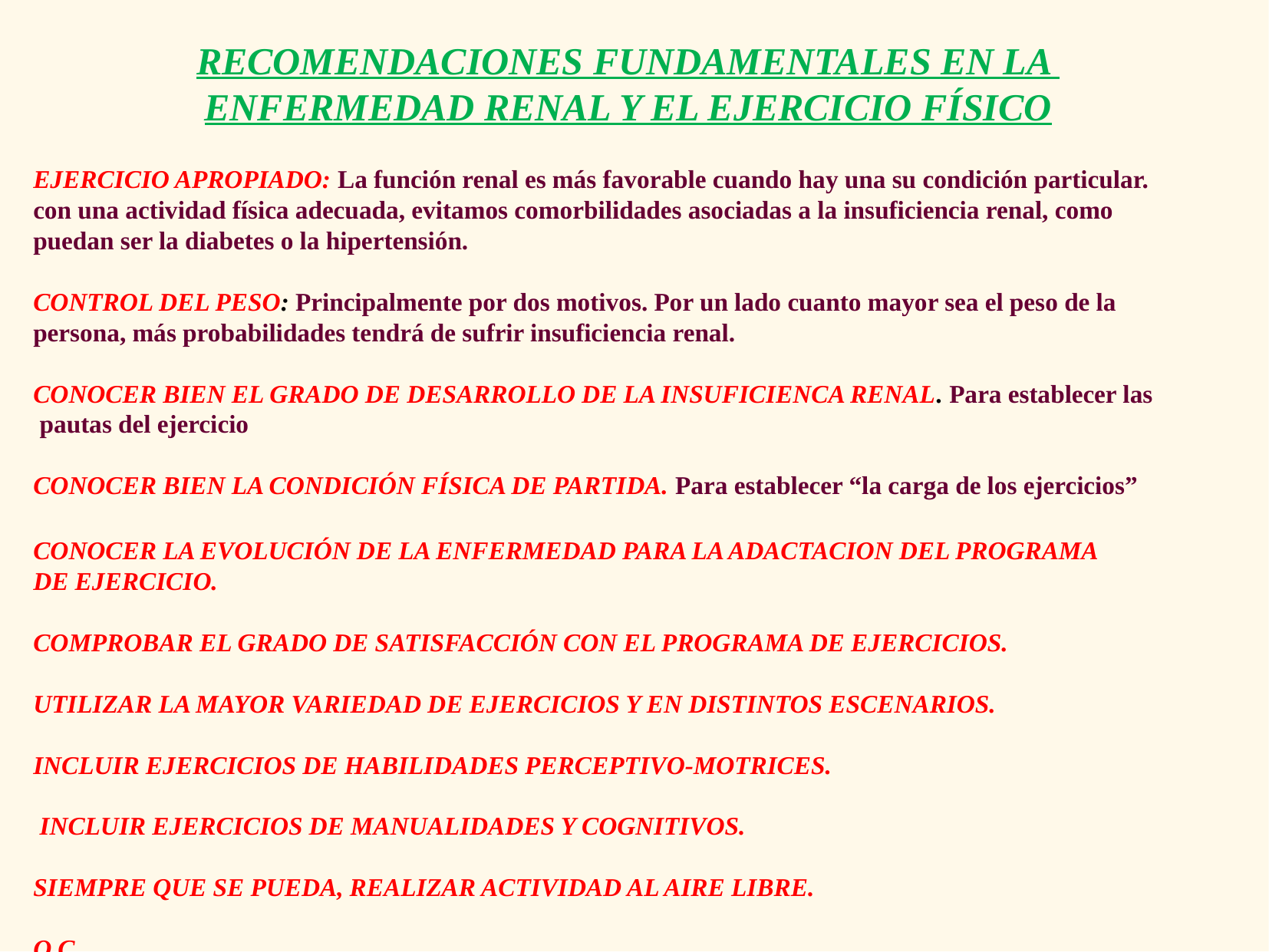

RECOMENDACIONES FUNDAMENTALES EN LA
ENFERMEDAD RENAL Y EL EJERCICIO FÍSICO

EJERCICIO APROPIADO: La función renal es más favorable cuando hay una su condición particular.
con una actividad física adecuada, evitamos comorbilidades asociadas a la insuficiencia renal, como
puedan ser la diabetes o la hipertensión.

CONTROL DEL PESO: Principalmente por dos motivos. Por un lado cuanto mayor sea el peso de la
persona, más probabilidades tendrá de sufrir insuficiencia renal.

CONOCER BIEN EL GRADO DE DESARROLLO DE LA INSUFICIENCA RENAL. Para establecer las
 pautas del ejercicio

CONOCER BIEN LA CONDICIÓN FÍSICA DE PARTIDA. Para establecer “la carga de los ejercicios”

CONOCER LA EVOLUCIÓN DE LA ENFERMEDAD PARA LA ADACTACION DEL PROGRAMA
DE EJERCICIO.

COMPROBAR EL GRADO DE SATISFACCIÓN CON EL PROGRAMA DE EJERCICIOS.

UTILIZAR LA MAYOR VARIEDAD DE EJERCICIOS Y EN DISTINTOS ESCENARIOS.

INCLUIR EJERCICIOS DE HABILIDADES PERCEPTIVO-MOTRICES.

 INCLUIR EJERCICIOS DE MANUALIDADES Y COGNITIVOS.

SIEMPRE QUE SE PUEDA, REALIZAR ACTIVIDAD AL AIRE LIBRE.

O.C.